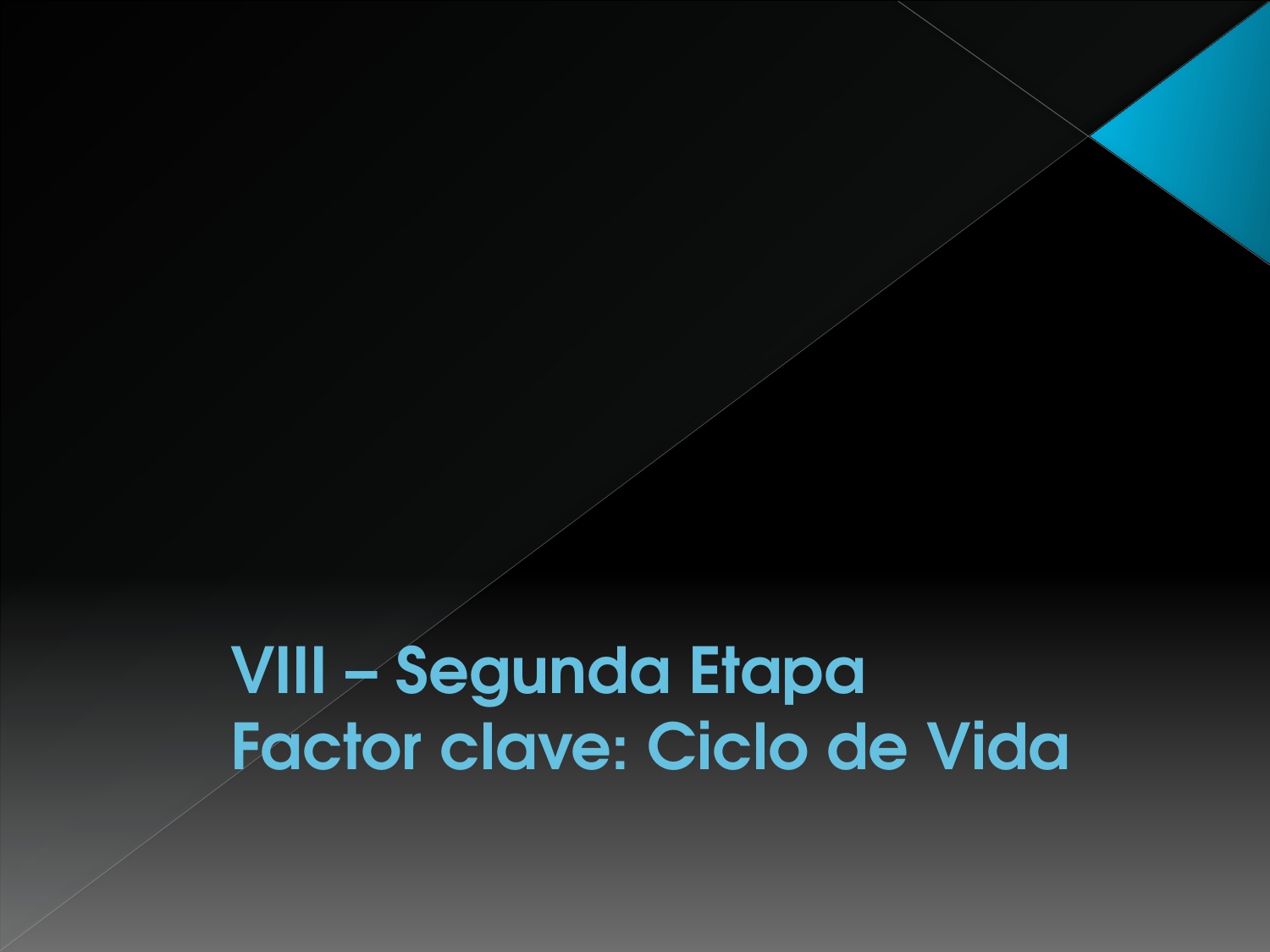

# VIII – Segunda Etapa Factor clave: Ciclo de Vida